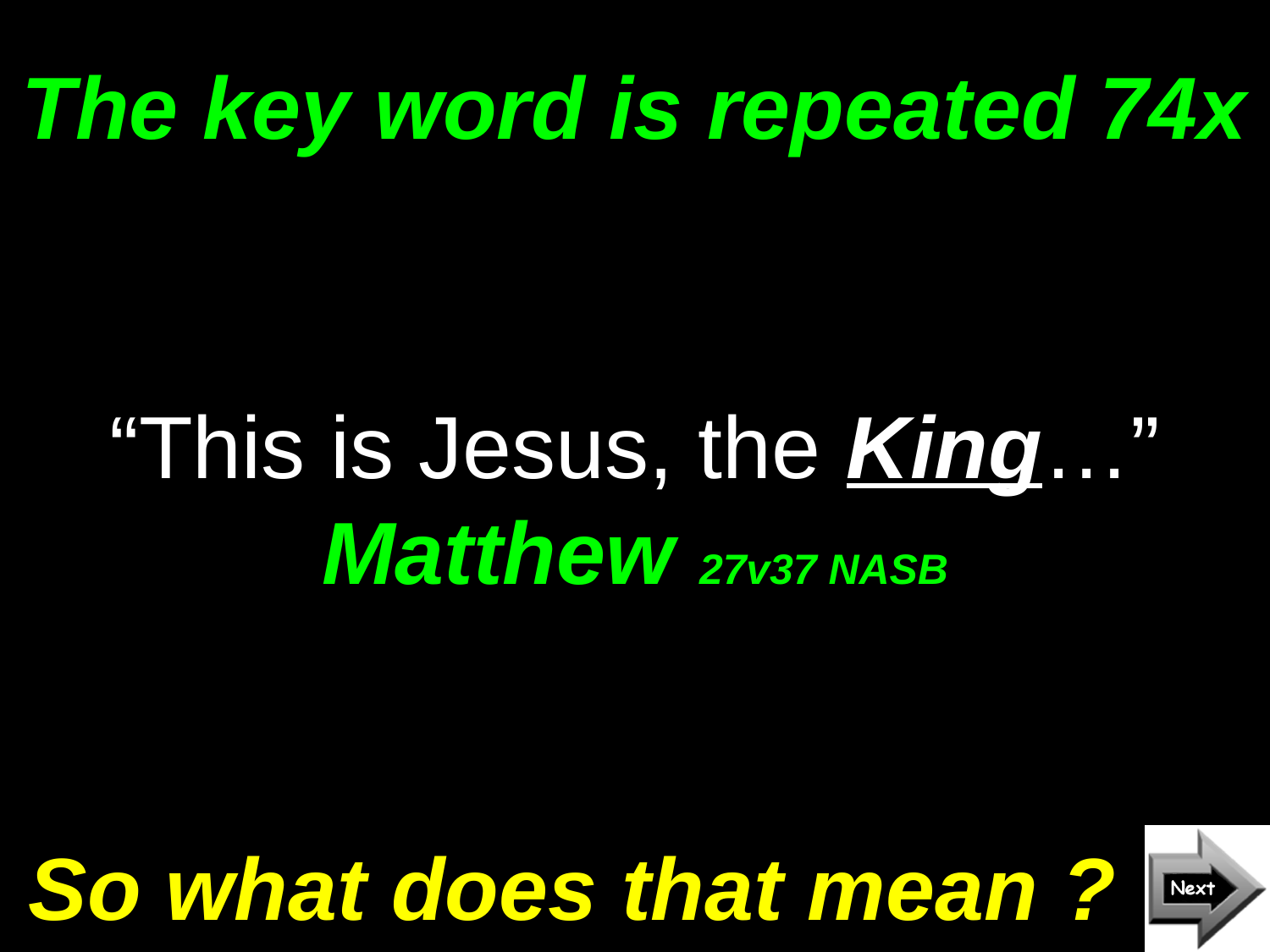

# The key word is repeated 74x
“This is Jesus, the King…” Matthew 27v37 NASB
So what does that mean ?